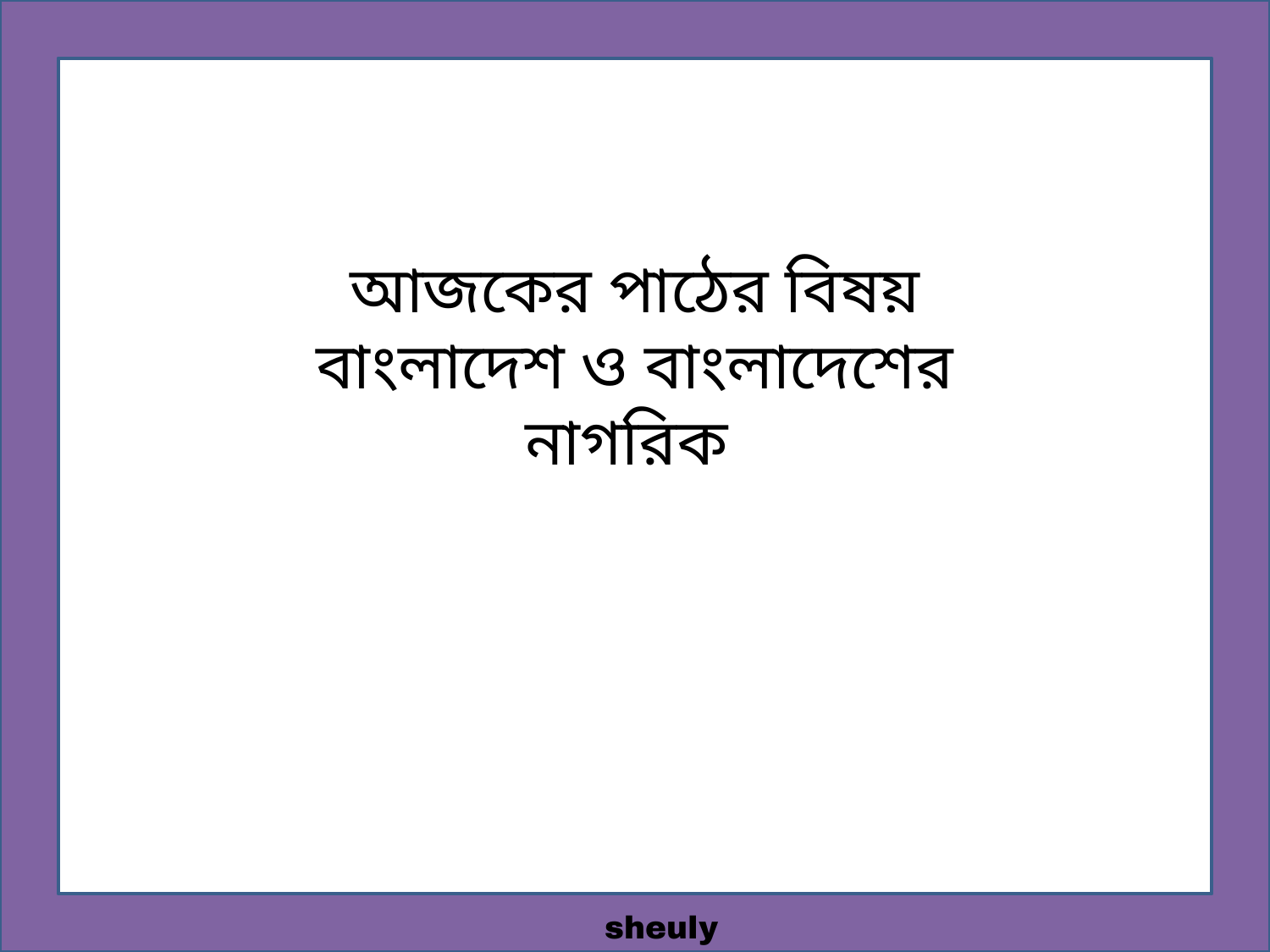

আজকের পাঠের বিষয়
বাংলাদেশ ও বাংলাদেশের নাগরিক
sheuly